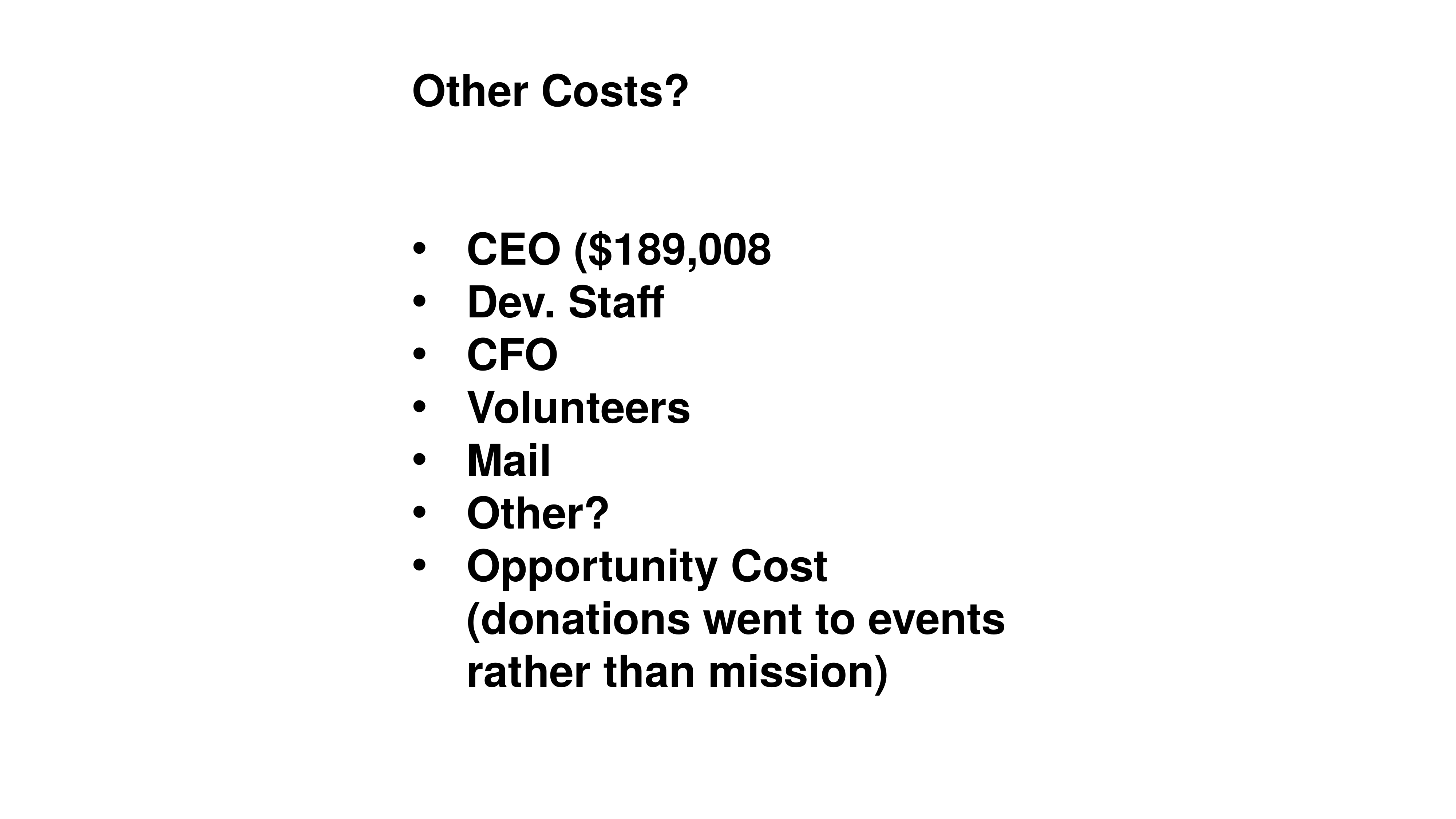

Other Costs?

CEO ($189,008
Dev. Staff
CFO
Volunteers
Mail
Other?
Opportunity Cost (donations went to events rather than mission)